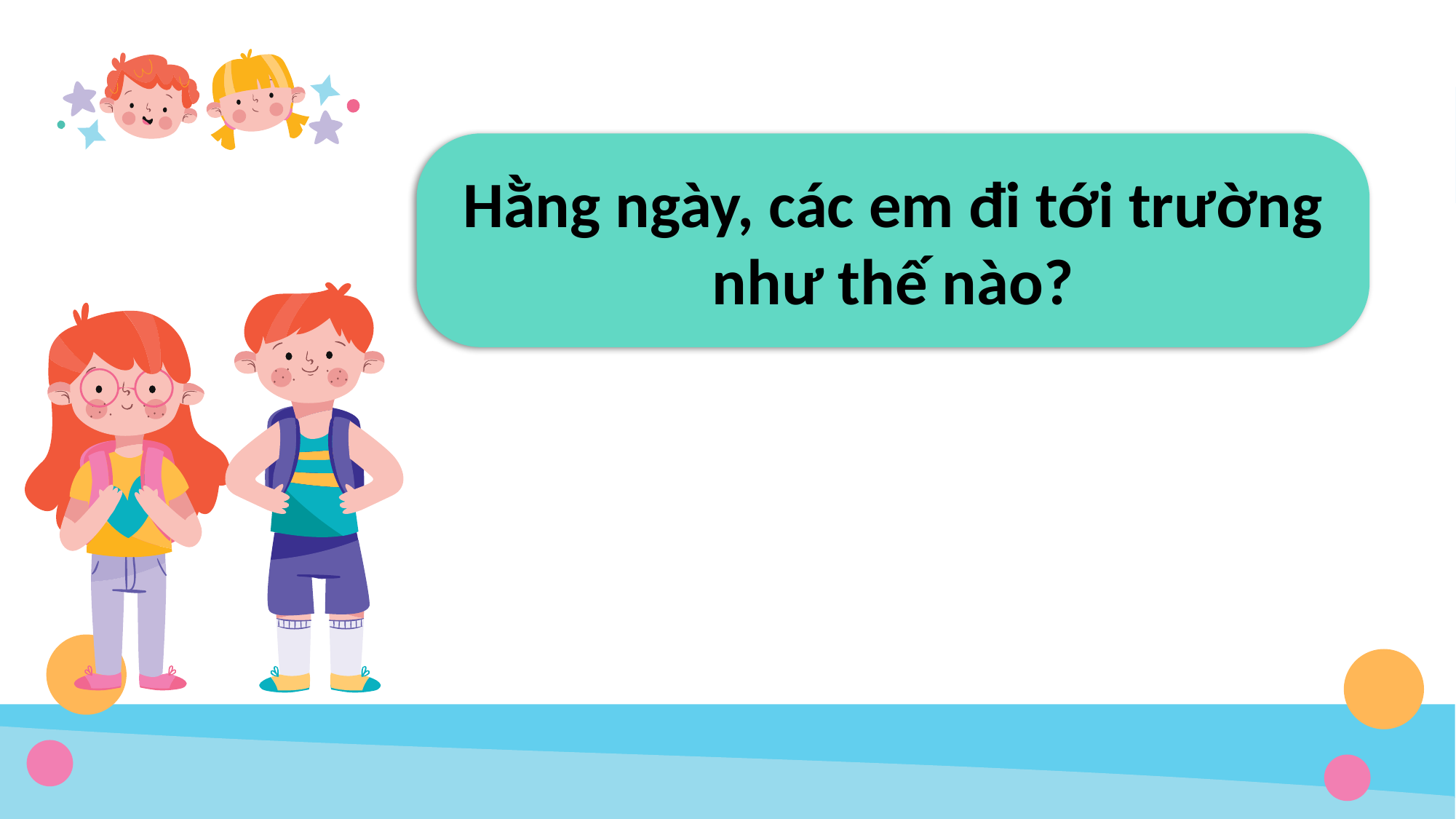

Hằng ngày, các em đi tới trường như thế nào?